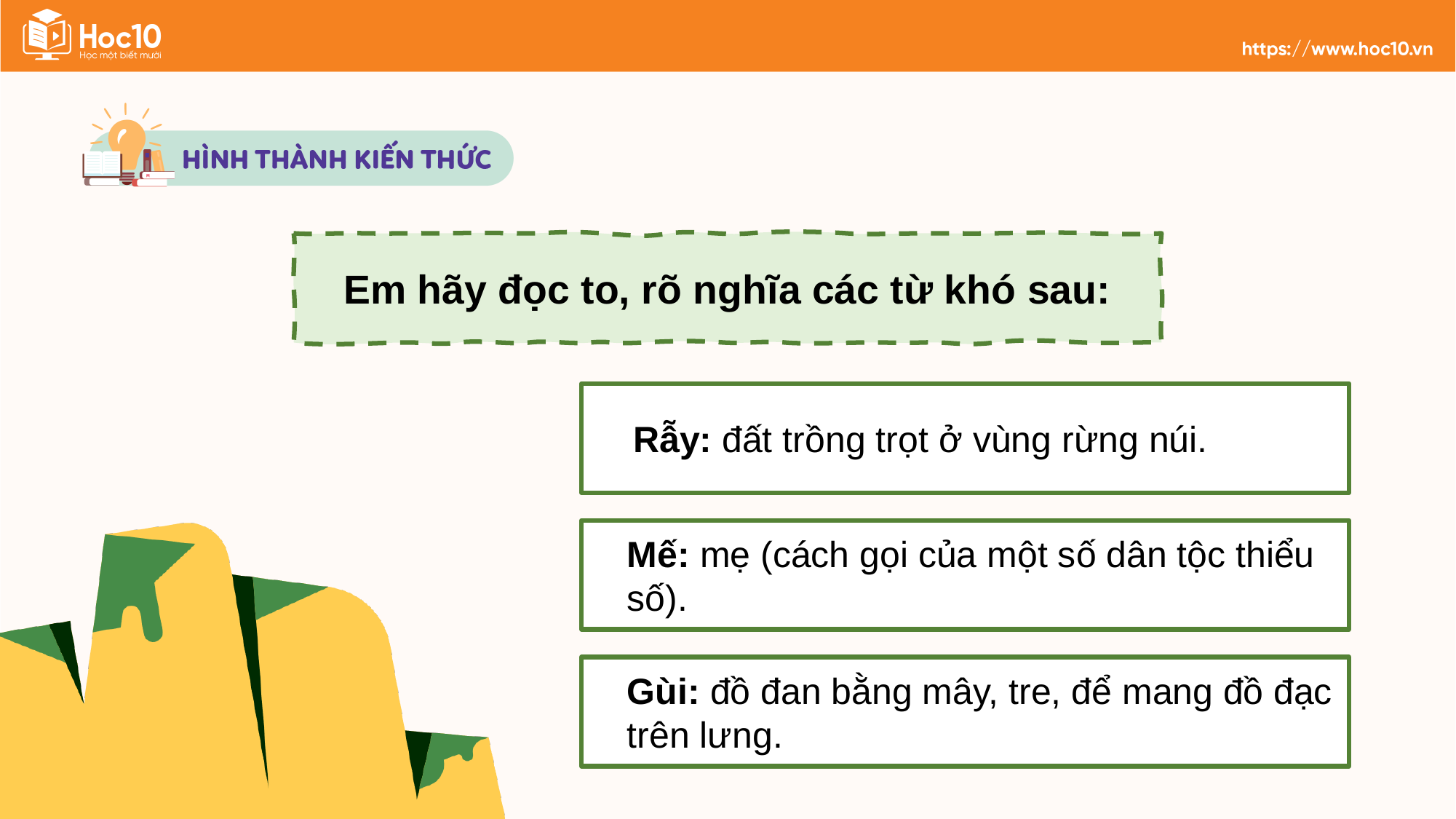

Em hãy đọc to, rõ nghĩa các từ khó sau:
Rẫy: đất trồng trọt ở vùng rừng núi.

Mế: mẹ (cách gọi của một số dân tộc thiểu số).
Gùi: đồ đan bằng mây, tre, để mang đồ đạc trên lưng.